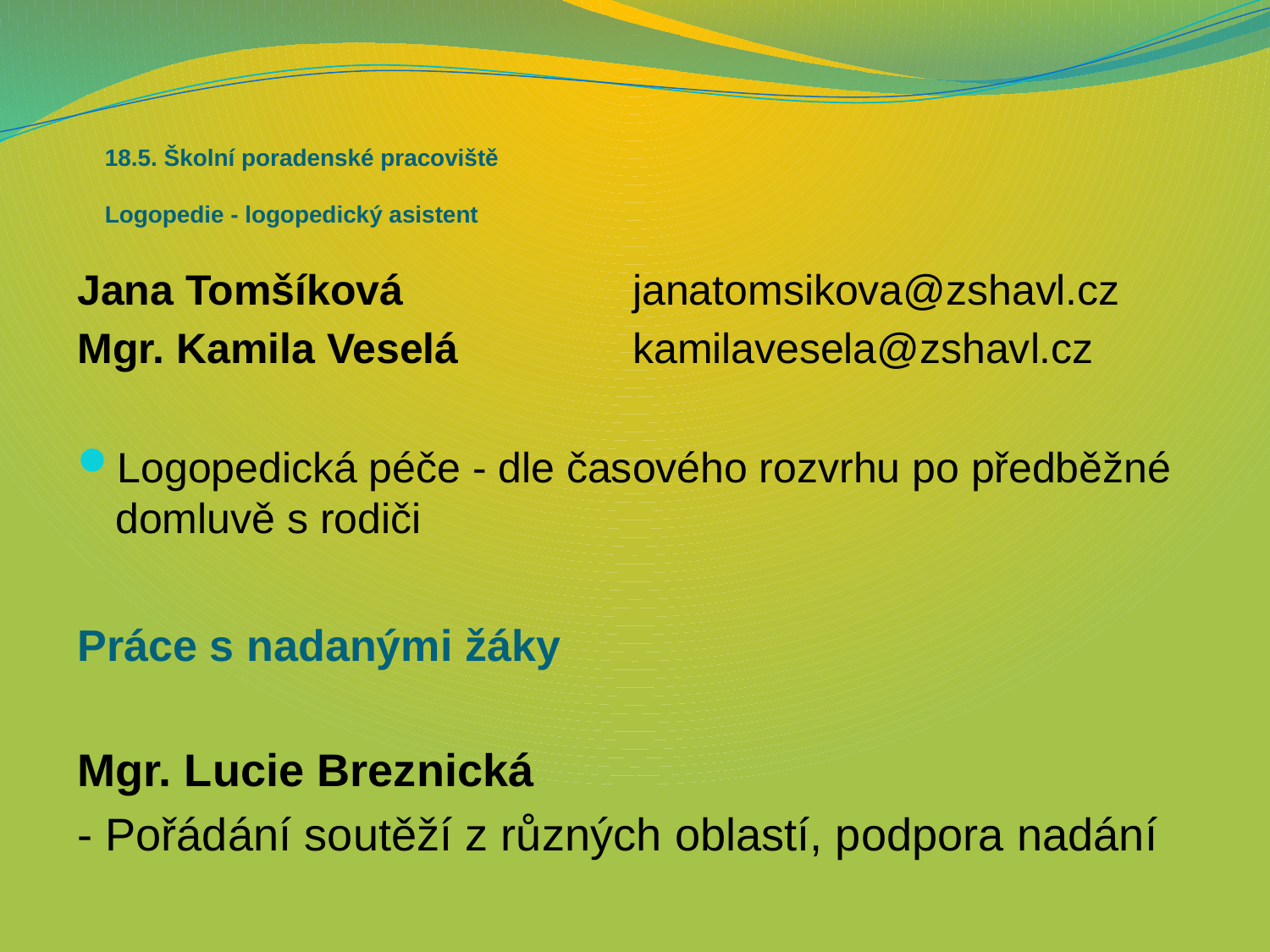

# 18.5. Školní poradenské pracoviště Logopedie - logopedický asistent
Jana Tomšíková		    janatomsikova@zshavl.cz
Mgr. Kamila Veselá 	    kamilavesela@zshavl.cz

Logopedická péče - dle časového rozvrhu po předběžné domluvě s rodiči

Práce s nadanými žáky

Mgr. Lucie Breznická
- Pořádání soutěží z různých oblastí, podpora nadání